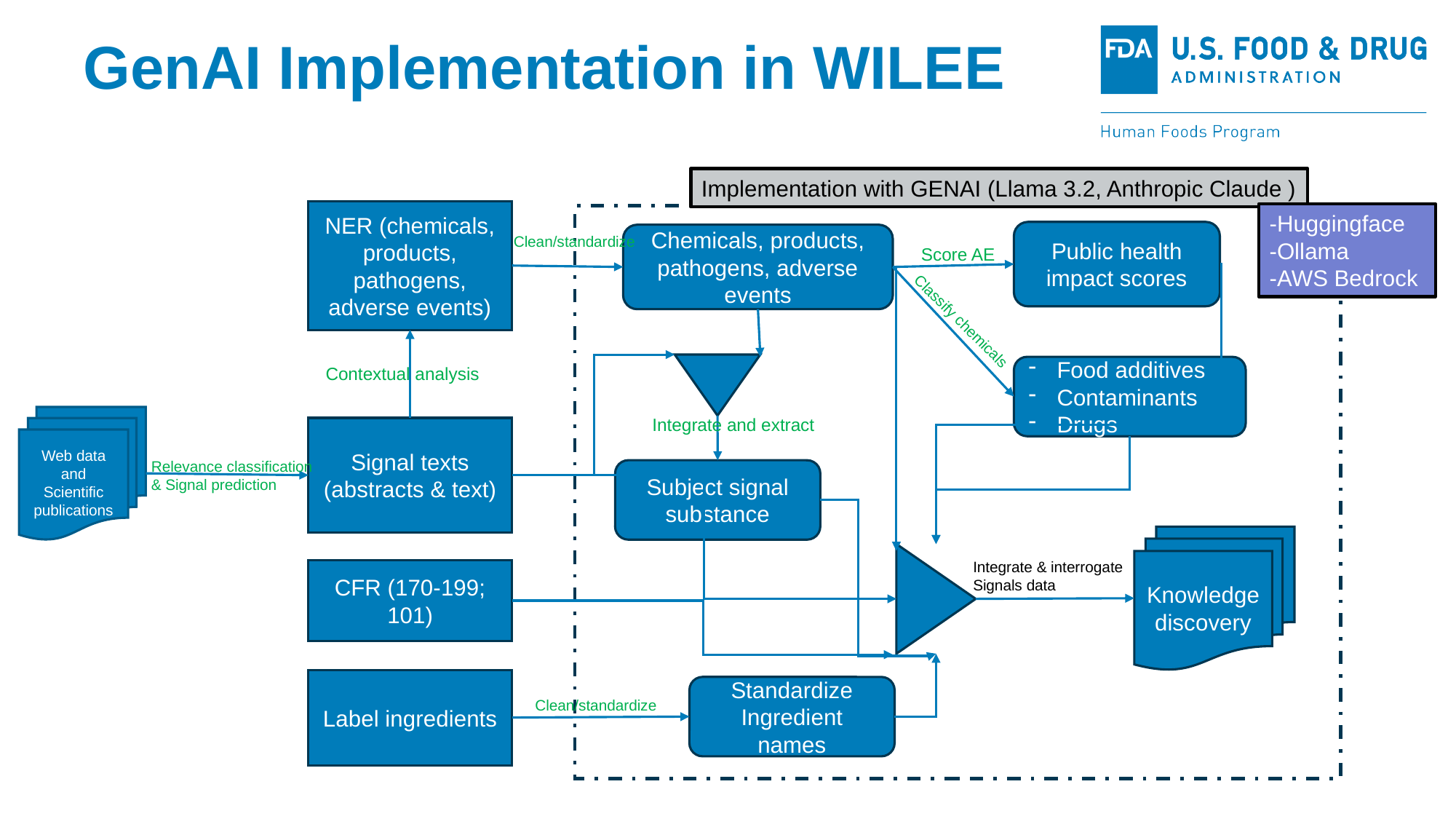

GenAI Implementation in WILEE
Implementation with GENAI (Llama 3.2, Anthropic Claude )
NER (chemicals, products, pathogens, adverse events)
-Huggingface
-Ollama
-AWS Bedrock

Public health impact scores
Chemicals, products, pathogens, adverse events
Clean/standardize
Score AE
Classify chemicals

Food additives
Contaminants
Drugs
Contextual analysis
Web data and Scientific publications
Integrate and extract
Signal texts (abstracts & text)
Relevance classification
& Signal prediction
Subject signal substance
Knowledge discovery
Integrate & interrogate
Signals data

CFR (170-199; 101)
Label ingredients
Standardize Ingredient names
Clean/standardize